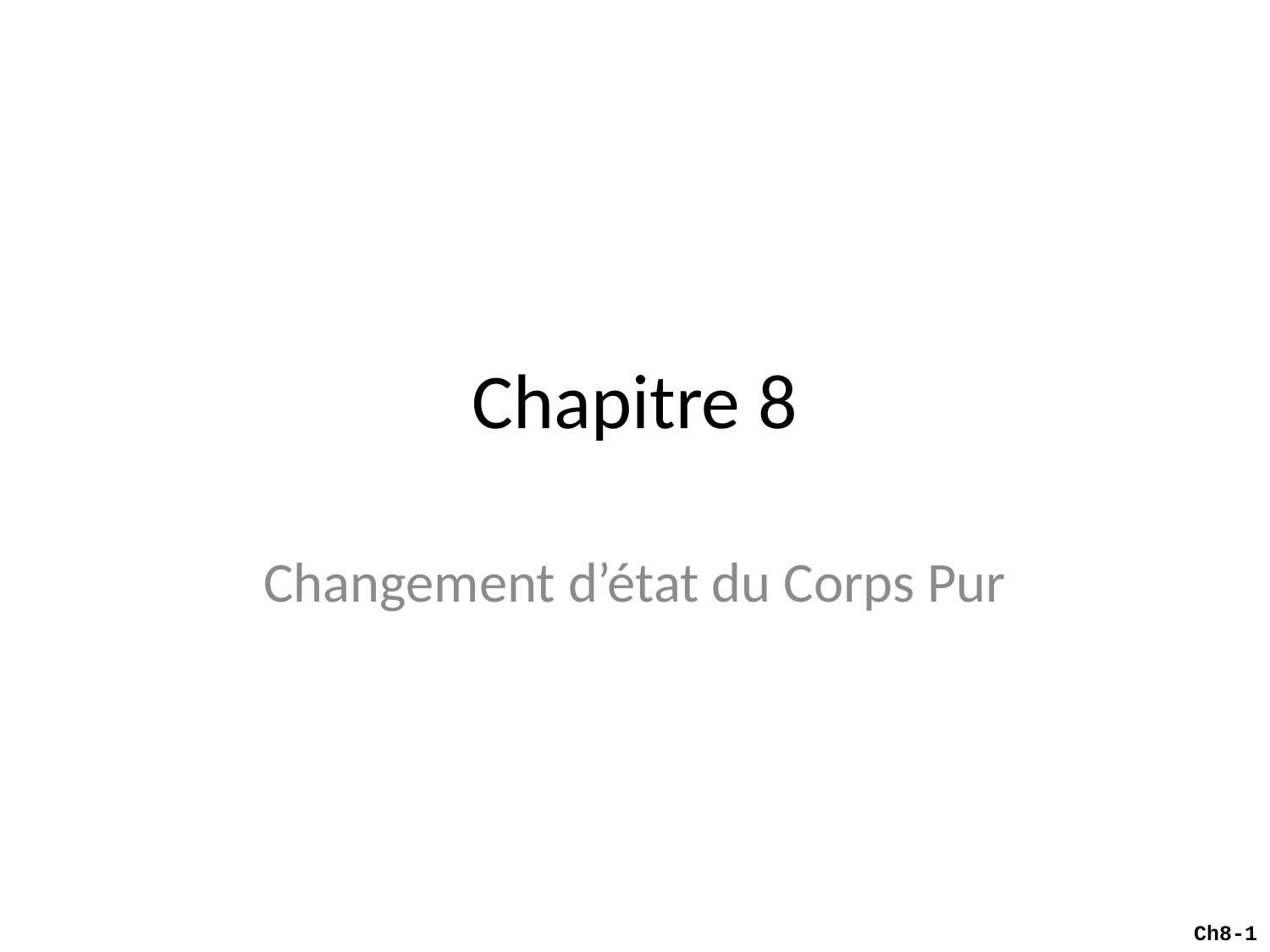

# Chapitre 8
Changement d’état du Corps Pur
Ch8-1